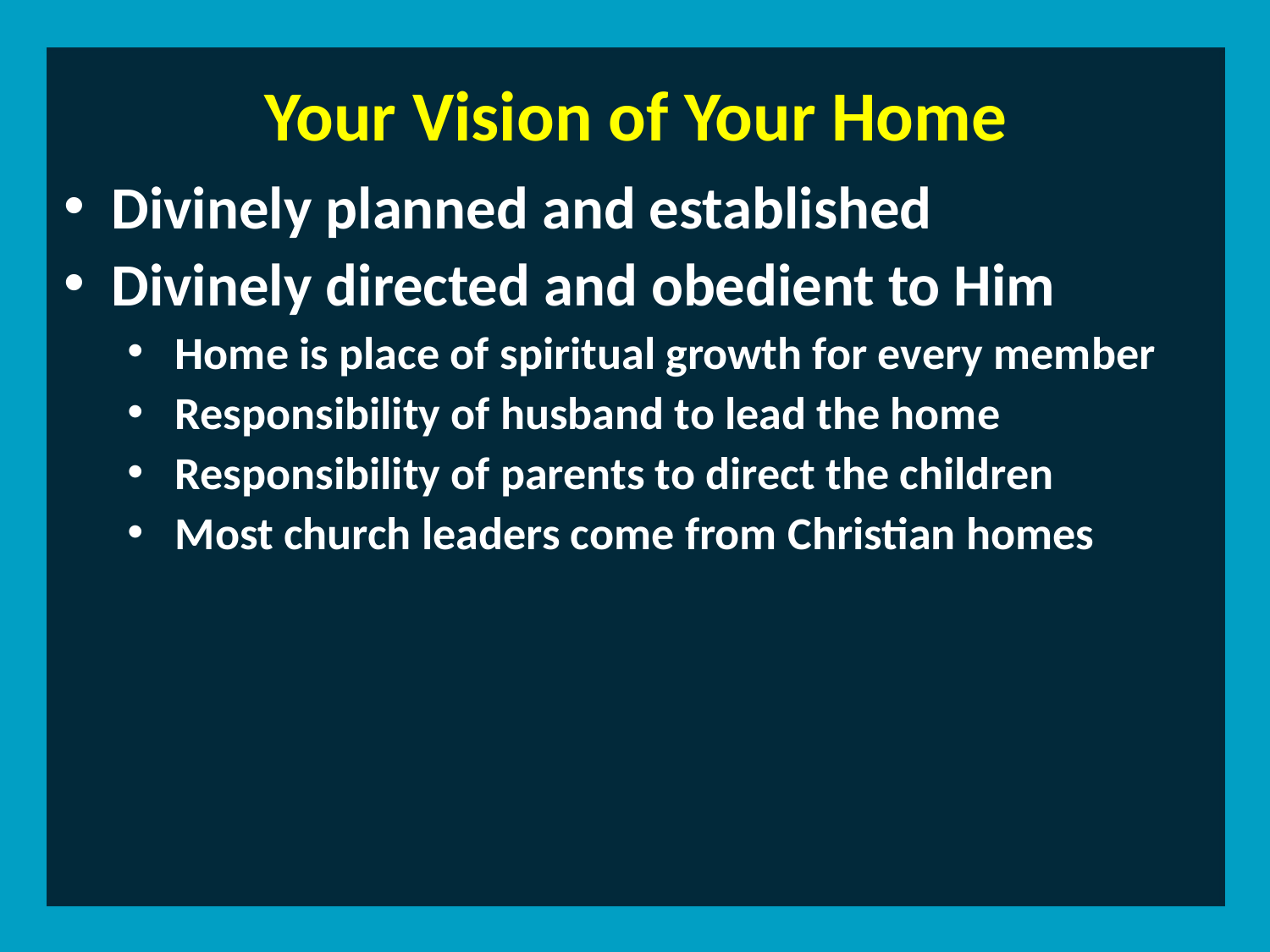

Your Vision of Your Home
Divinely planned and established
Divinely directed and obedient to Him
Home is place of spiritual growth for every member
Responsibility of husband to lead the home
Responsibility of parents to direct the children
Most church leaders come from Christian homes